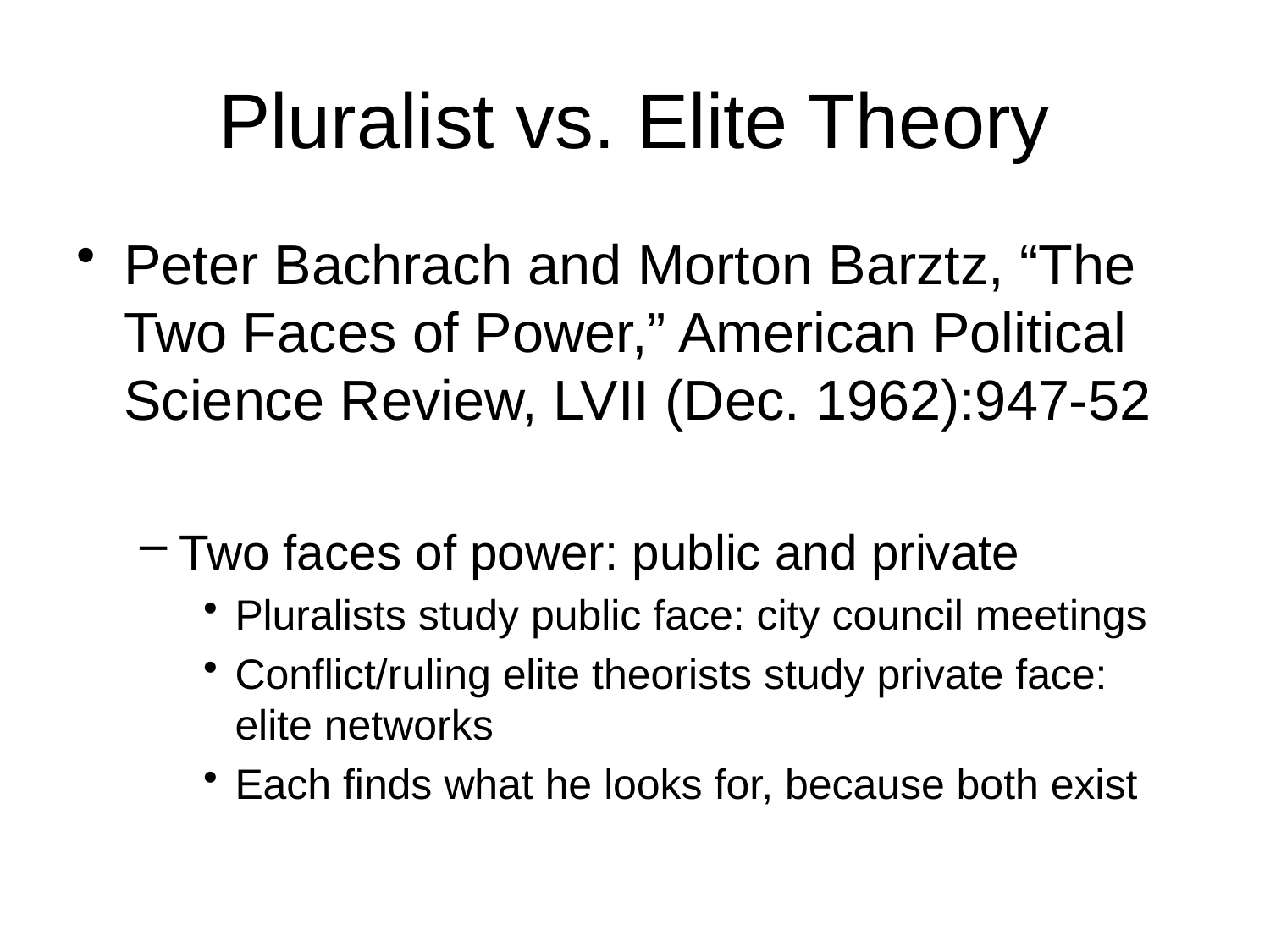

# Pluralist vs. Elite Theory
Peter Bachrach and Morton Barztz, “The Two Faces of Power,” American Political Science Review, LVII (Dec. 1962):947-52

Two faces of power: public and private
Pluralists study public face: city council meetings
Conflict/ruling elite theorists study private face: elite networks
Each finds what he looks for, because both exist